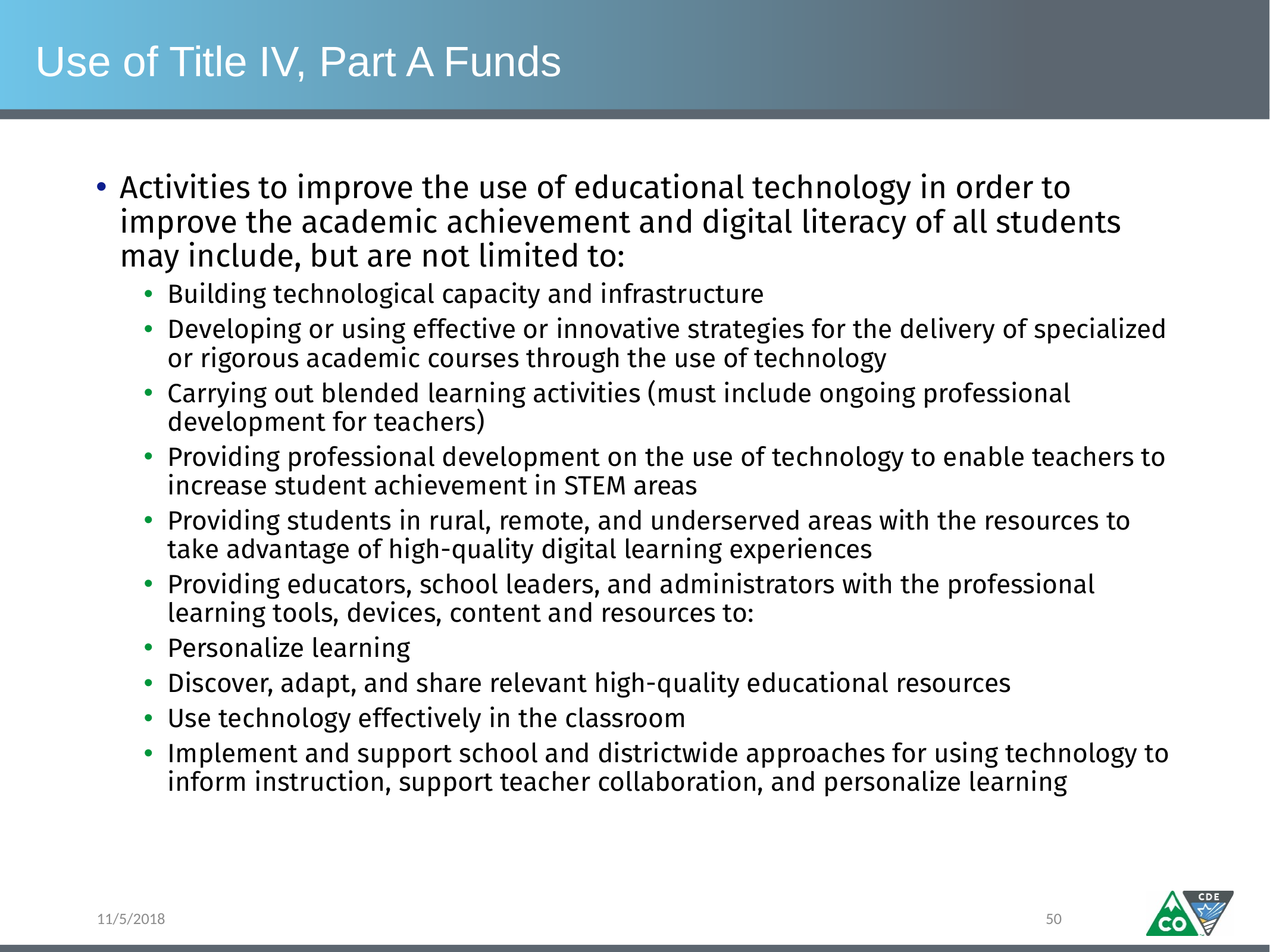

# Use of Title IV, Part A Funds
Activities to improve the use of educational technology in order to improve the academic achievement and digital literacy of all students may include, but are not limited to:
Building technological capacity and infrastructure
Developing or using effective or innovative strategies for the delivery of specialized or rigorous academic courses through the use of technology
Carrying out blended learning activities (must include ongoing professional development for teachers)
Providing professional development on the use of technology to enable teachers to increase student achievement in STEM areas
Providing students in rural, remote, and underserved areas with the resources to take advantage of high-quality digital learning experiences
Providing educators, school leaders, and administrators with the professional learning tools, devices, content and resources to:
Personalize learning
Discover, adapt, and share relevant high-quality educational resources
Use technology effectively in the classroom
Implement and support school and districtwide approaches for using technology to inform instruction, support teacher collaboration, and personalize learning